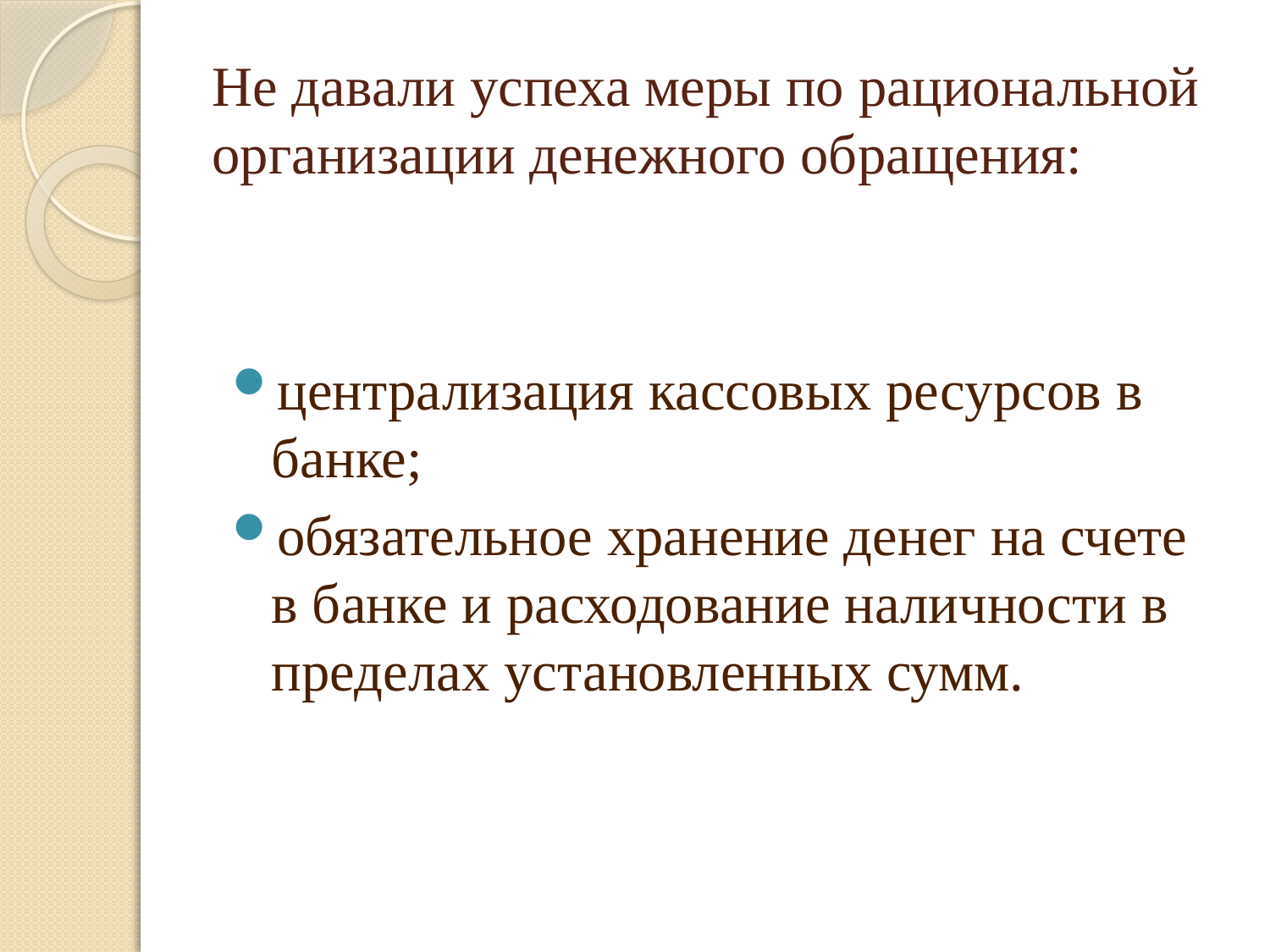

# Не давали успеха меры по рациональной организации денежного обращения:
централизация кассовых ресурсов в банке;
обязательное хранение денег на счете в банке и расходование наличности в пределах установленных сумм.